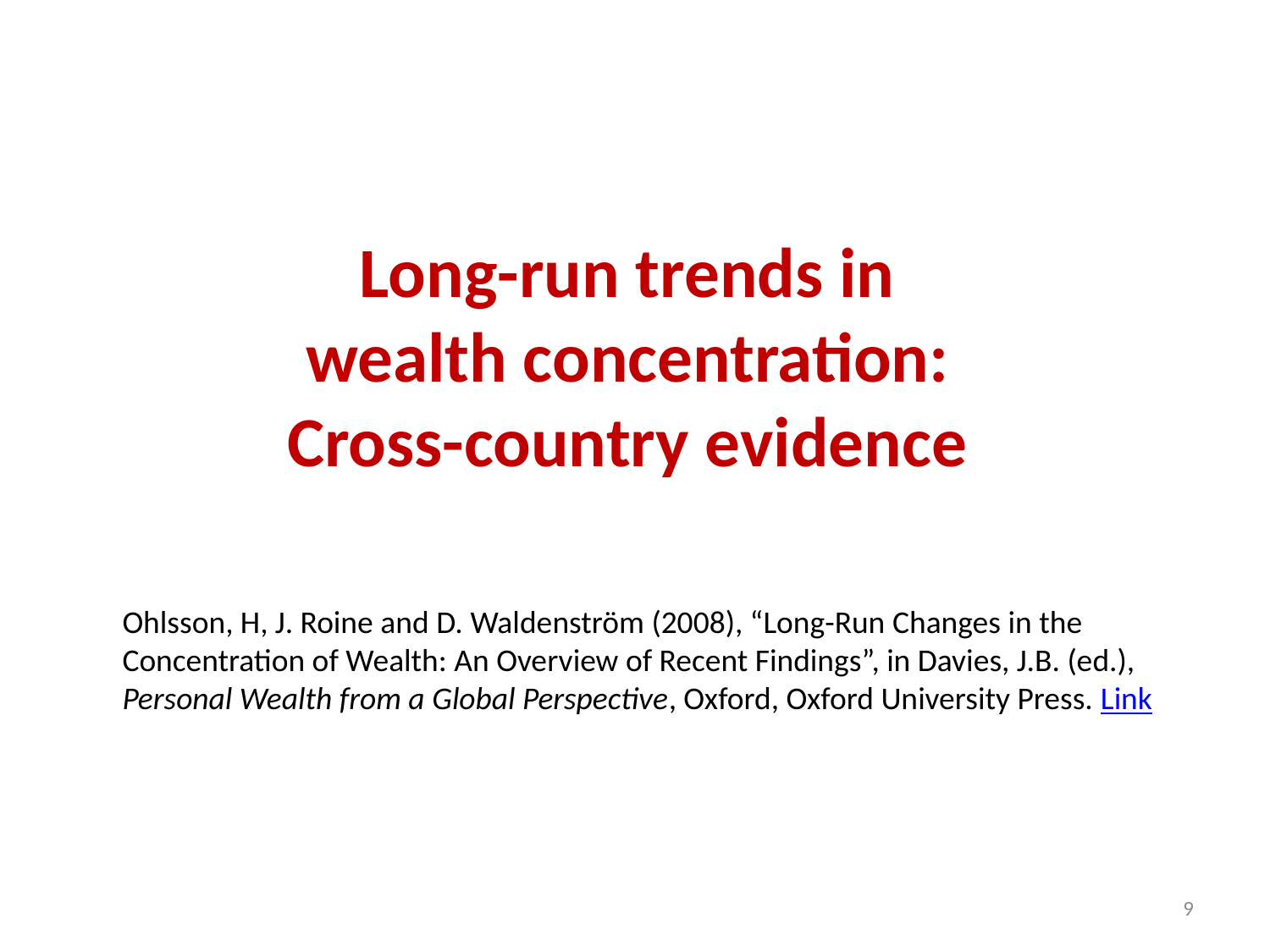

Long-run trends in wealth concentration: Cross-country evidence

Ohlsson, H, J. Roine and D. Waldenström (2008), “Long-Run Changes in the Concentration of Wealth: An Overview of Recent Findings”, in Davies, J.B. (ed.), Personal Wealth from a Global Perspective, Oxford, Oxford University Press. Link
9